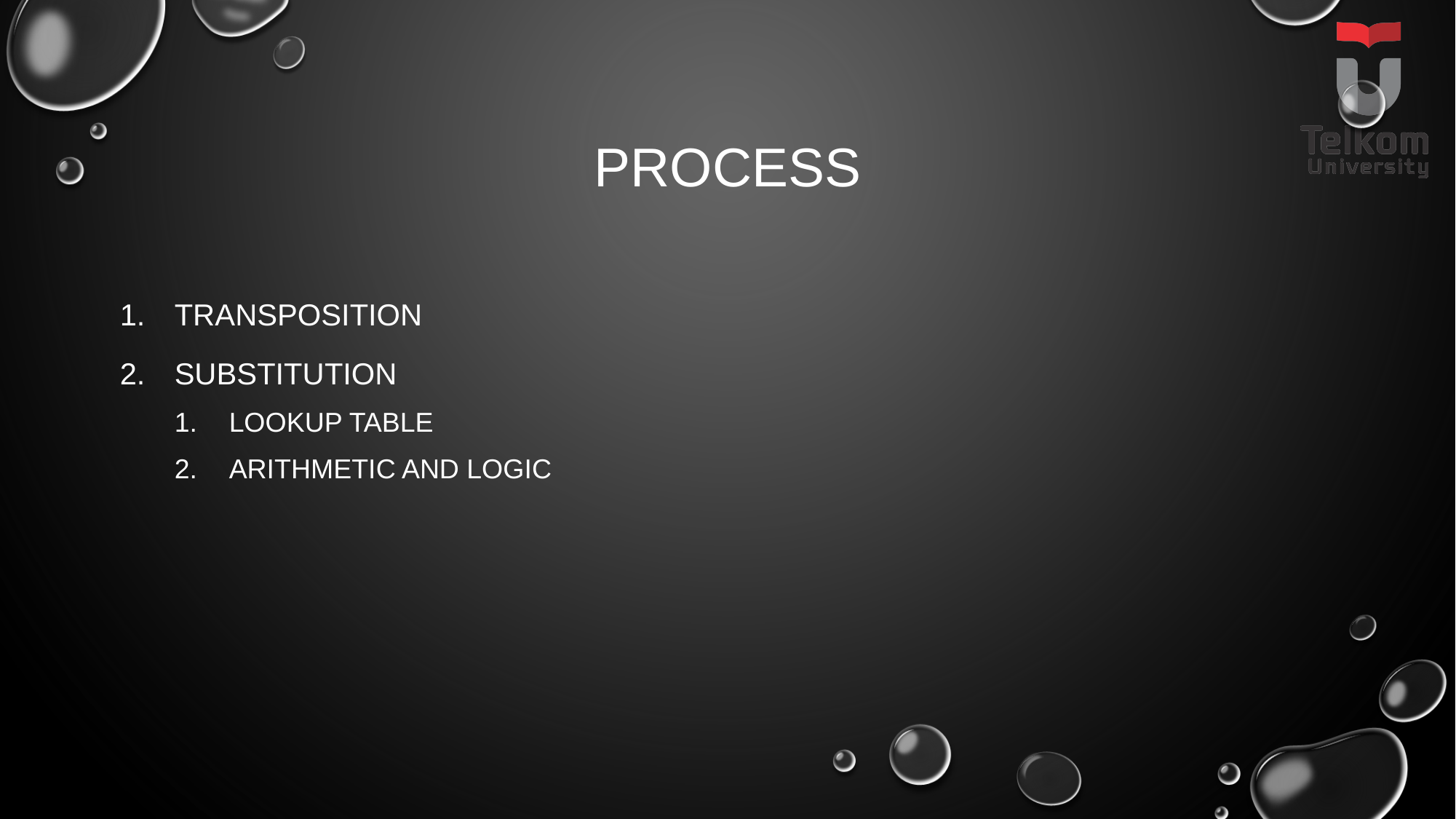

# Process
Transposition
Substitution
Lookup Table
Arithmetic and Logic